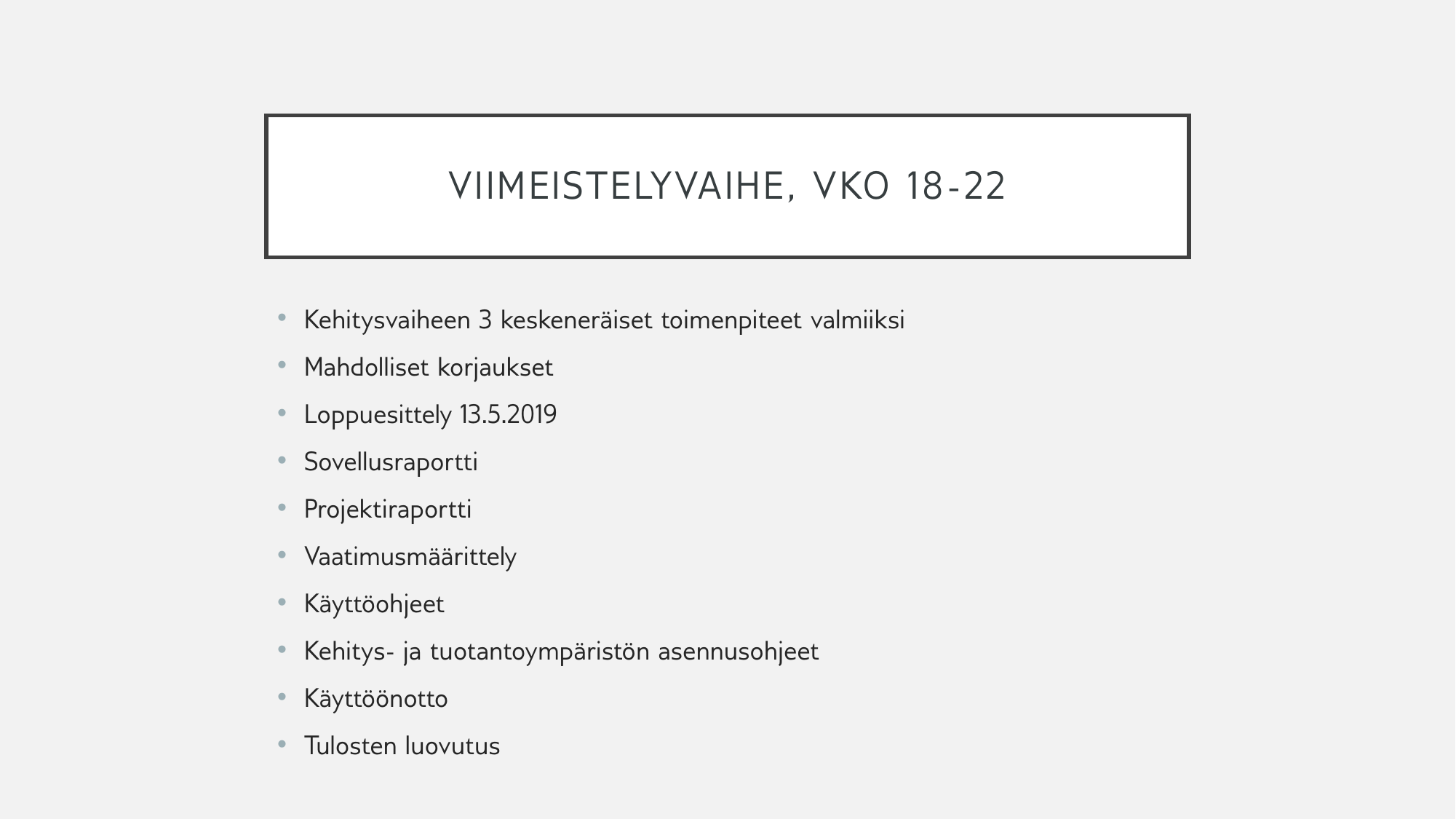

# Viimeistelyvaihe, vko 18-22
Kehitysvaiheen 3 keskeneräiset toimenpiteet valmiiksi
Mahdolliset korjaukset
Loppuesittely 13.5.2019
Sovellusraportti
Projektiraportti
Vaatimusmäärittely
Käyttöohjeet
Kehitys- ja tuotantoympäristön asennusohjeet
Käyttöönotto
Tulosten luovutus